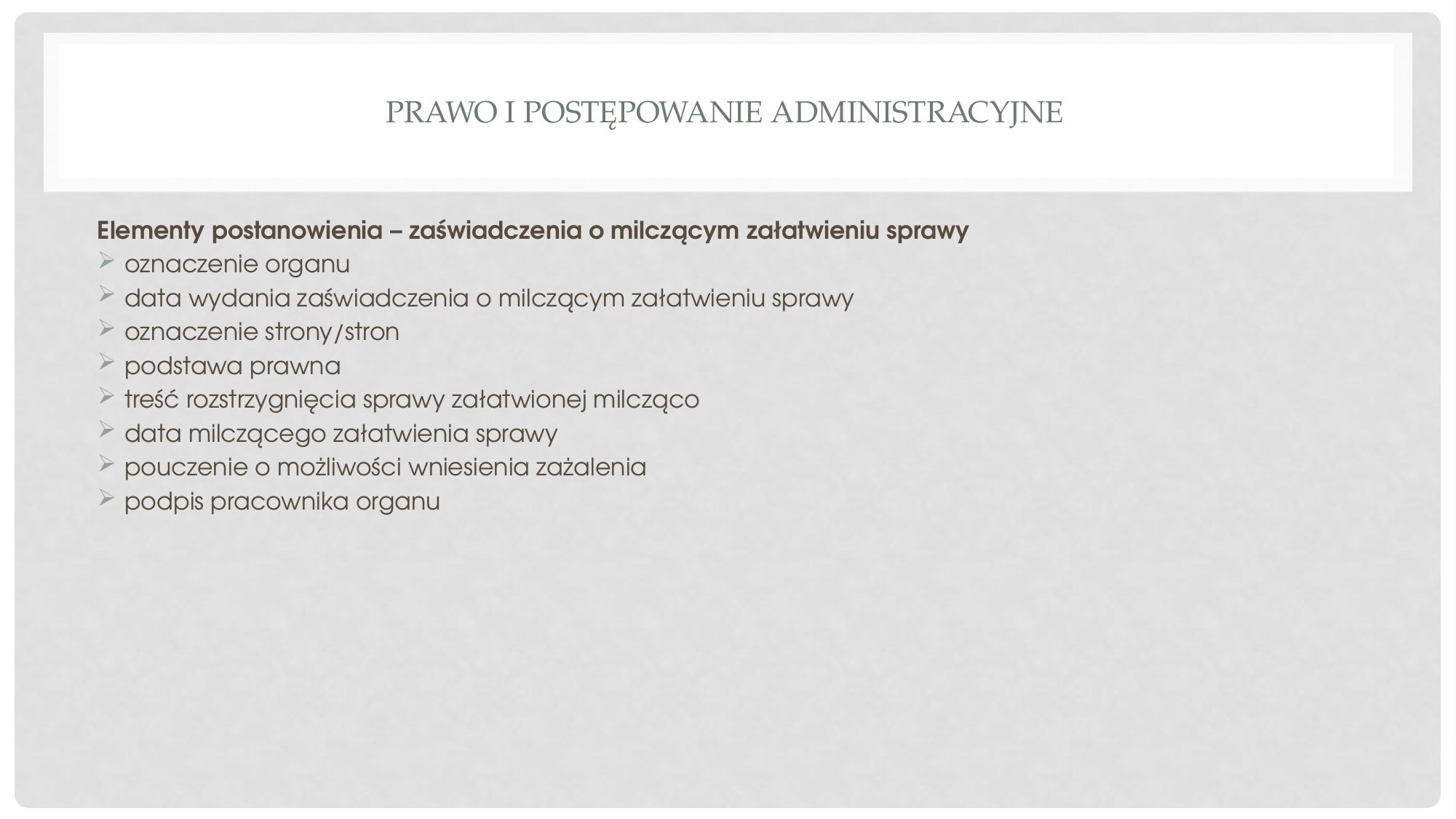

# Prawo i postępowanie administracyjne
Elementy postanowienia – zaświadczenia o milczącym załatwieniu sprawy
oznaczenie organu
data wydania zaświadczenia o milczącym załatwieniu sprawy
oznaczenie strony/stron
podstawa prawna
treść rozstrzygnięcia sprawy załatwionej milcząco
data milczącego załatwienia sprawy
pouczenie o możliwości wniesienia zażalenia
podpis pracownika organu